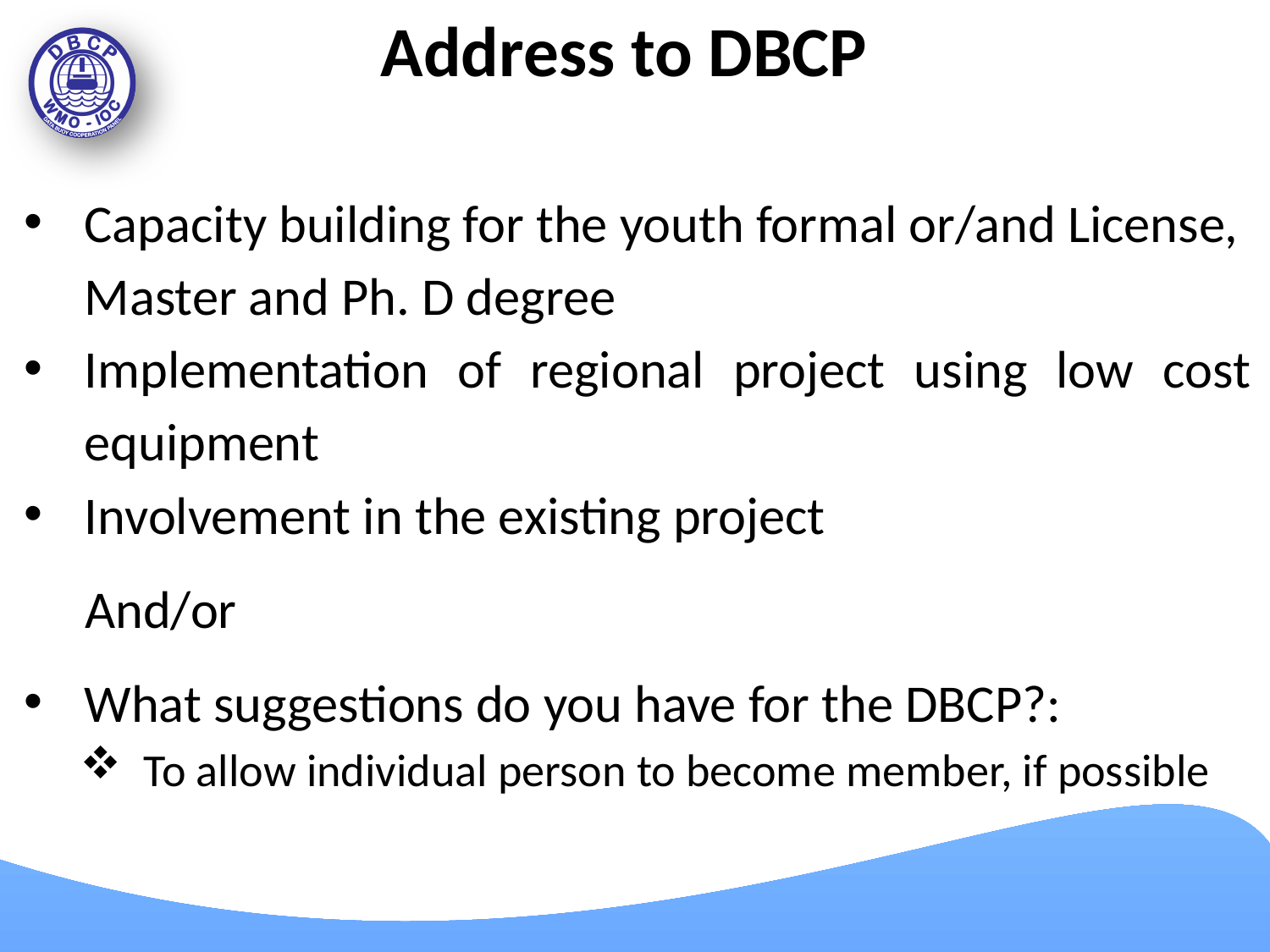

# Address to DBCP
Capacity building for the youth formal or/and License, Master and Ph. D degree
Implementation of regional project using low cost equipment
Involvement in the existing project
     And/or
What suggestions do you have for the DBCP?:
To allow individual person to become member, if possible